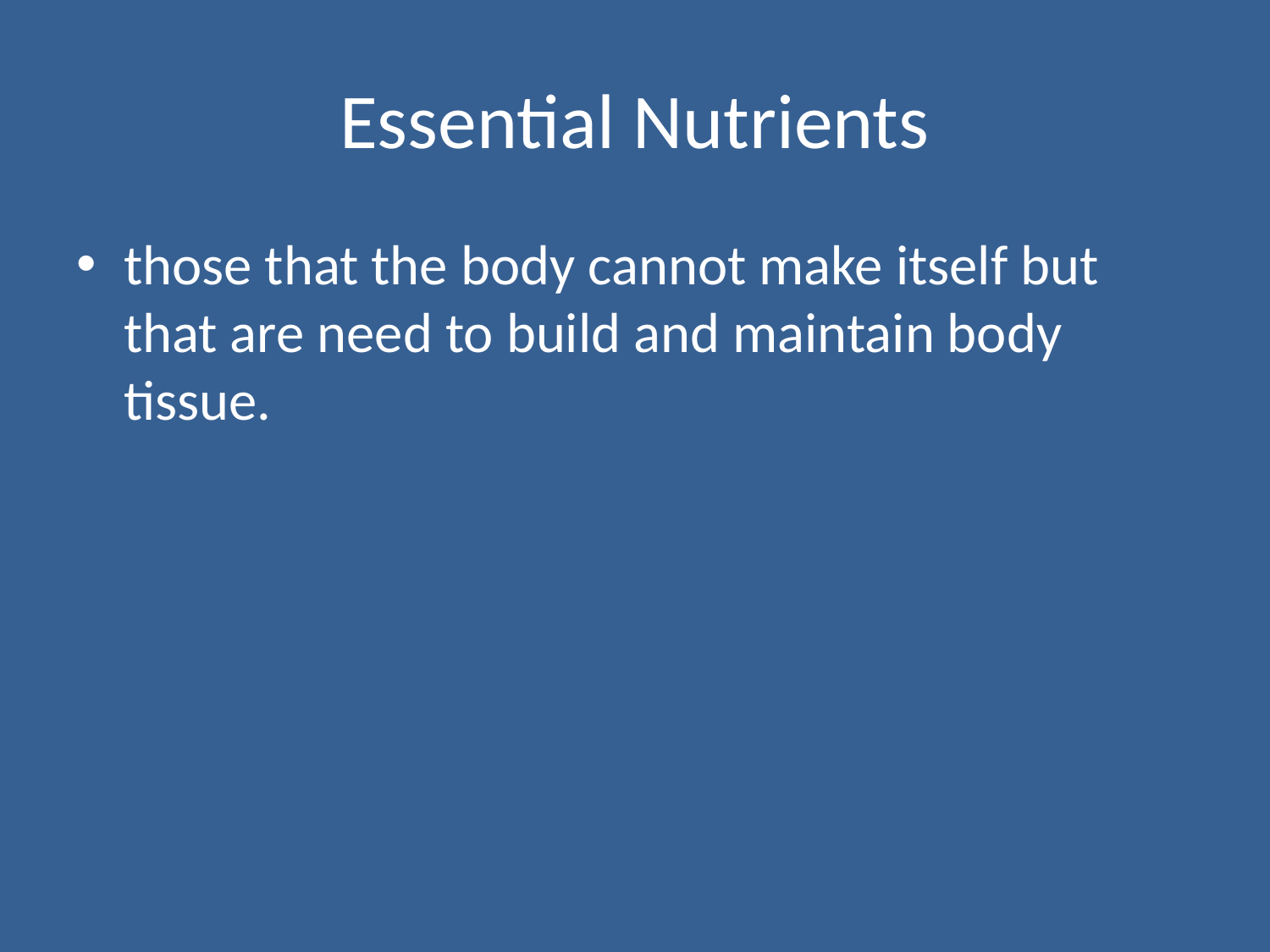

# Essential Nutrients
those that the body cannot make itself but that are need to build and maintain body tissue.